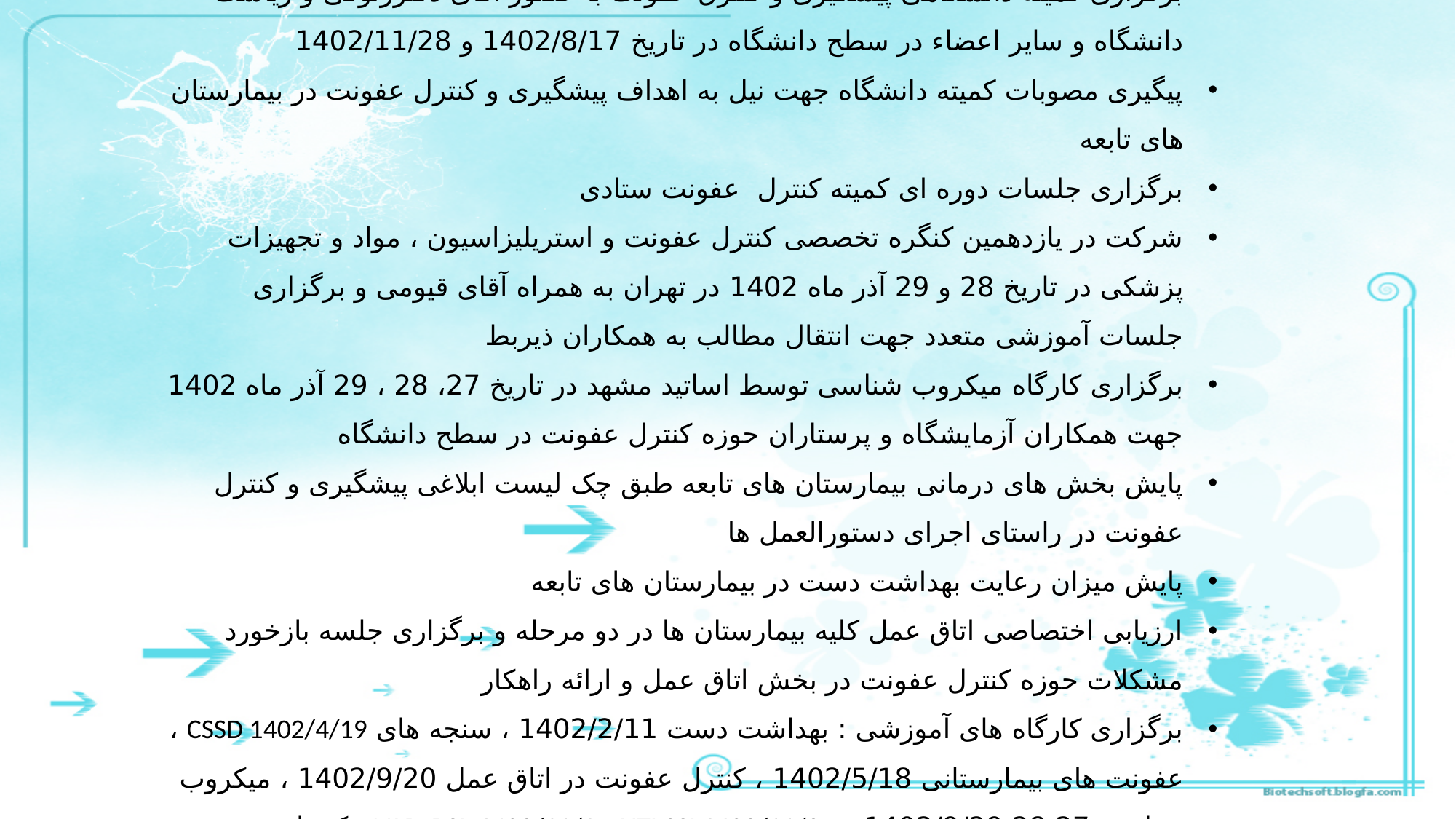

حوزه پیشگیری و کنترل عفونت :
برگزاری کمیته دانشگاهی پیشگیری و کنترل عفونت با حضور آقای دکتررئوفی و ریاست دانشگاه و سایر اعضاء در سطح دانشگاه در تاریخ 1402/8/17 و 1402/11/28
پیگیری مصوبات کمیته دانشگاه جهت نیل به اهداف پیشگیری و کنترل عفونت در بیمارستان های تابعه
برگزاری جلسات دوره ای کمیته کنترل  عفونت ستادی
شرکت در یازدهمین کنگره تخصصی کنترل عفونت و استریلیزاسیون ، مواد و تجهیزات پزشکی در تاریخ 28 و 29 آذر ماه 1402 در تهران به همراه آقای قیومی و برگزاری جلسات آموزشی متعدد جهت انتقال مطالب به همکاران ذیربط
برگزاری کارگاه میکروب شناسی توسط اساتید مشهد در تاریخ 27، 28 ، 29 آذر ماه 1402 جهت همکاران آزمایشگاه و پرستاران حوزه کنترل عفونت در سطح دانشگاه
پایش بخش های درمانی بیمارستان های تابعه طبق چک لیست ابلاغی پیشگیری و کنترل عفونت در راستای اجرای دستورالعمل ها
پایش میزان رعایت بهداشت دست در بیمارستان های تابعه
ارزیابی اختصاصی اتاق عمل کلیه بیمارستان ها در دو مرحله و برگزاری جلسه بازخورد مشکلات حوزه کنترل عفونت در بخش اتاق عمل و ارائه راهکار
برگزاری کارگاه های آموزشی : بهداشت دست 1402/2/11 ، سنجه های CSSD 1402/4/19 ، عفونت های بیمارستانی 1402/5/18 ، کنترل عفونت در اتاق عمل 1402/9/20 ، میکروب شناسی 1402/9/29،28،27  ،  VAP ,BSI  1402/11/1 ، UTI,SSI 1402/11/9 ، کنترل عفونت در CSSD 1402/11/17